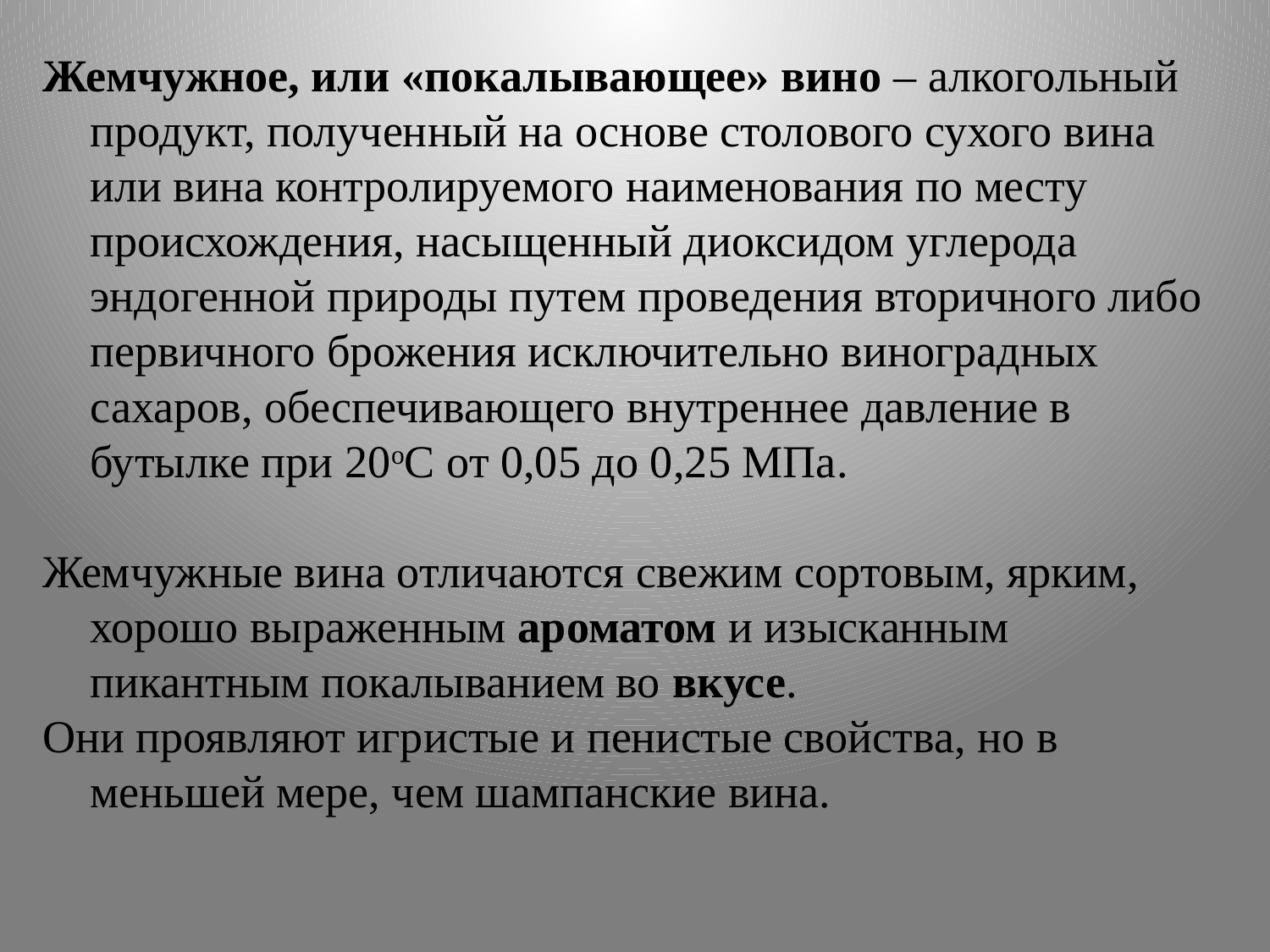

Жемчужное, или «покалывающее» вино – алкогольный продукт, полученный на основе столового сухого вина или вина контролируемого наименования по месту происхождения, насыщенный диоксидом углерода эндогенной природы путем проведения вторичного либо первичного брожения исключительно виноградных сахаров, обеспечивающего внутреннее давление в бутылке при 20oС от 0,05 до 0,25 МПа.

Жемчужные вина отличаются свежим сортовым, ярким, хорошо выраженным ароматом и изысканным пикантным покалыванием во вкусе.
Они проявляют игристые и пенистые свойства, но в меньшей мере, чем шампанские вина.